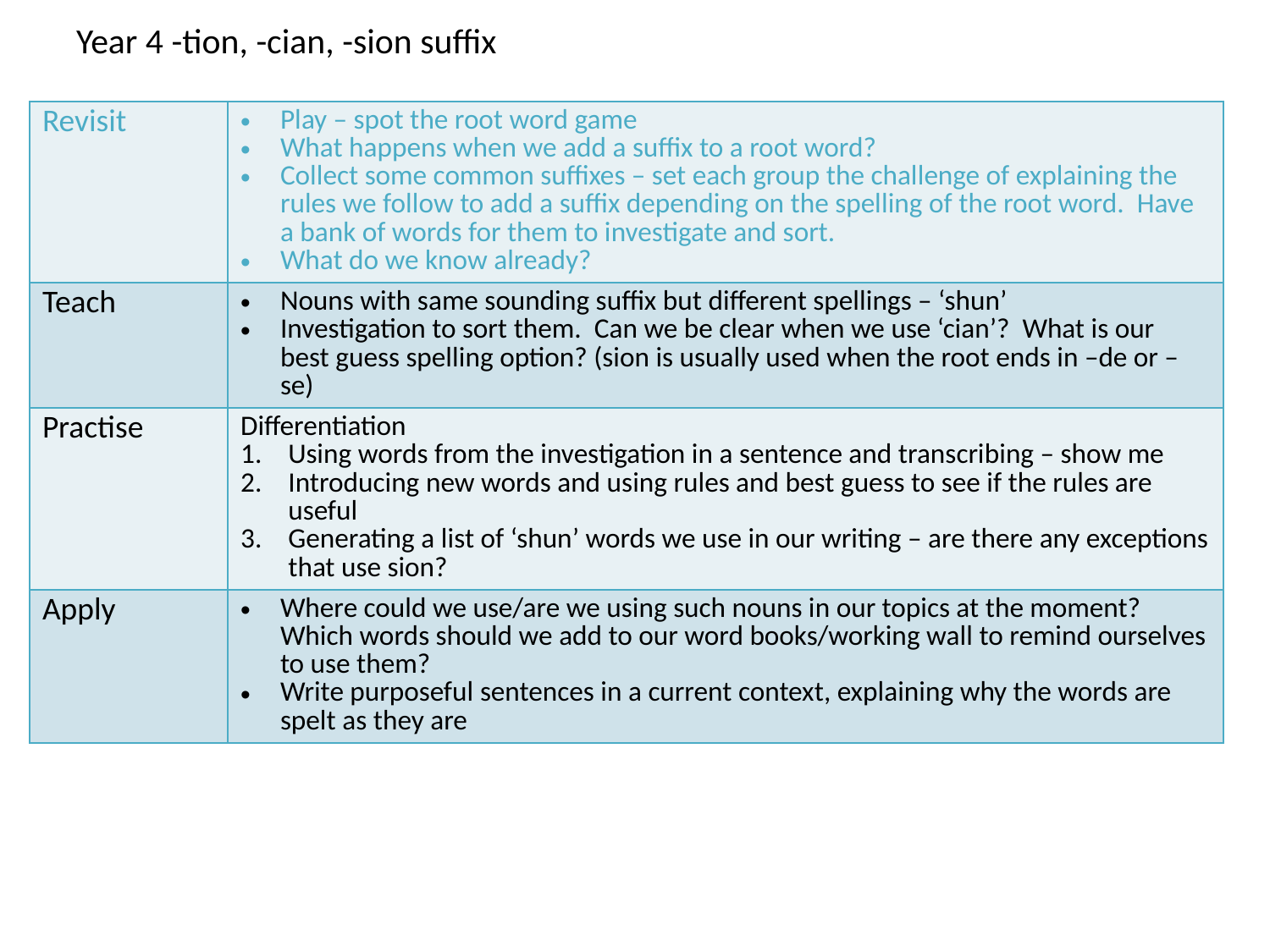

# Year 4 -tion, -cian, -sion suffix
| Revisit | Play – spot the root word game What happens when we add a suffix to a root word? Collect some common suffixes – set each group the challenge of explaining the rules we follow to add a suffix depending on the spelling of the root word. Have a bank of words for them to investigate and sort. What do we know already? |
| --- | --- |
| Teach | Nouns with same sounding suffix but different spellings – ‘shun’ Investigation to sort them. Can we be clear when we use ‘cian’? What is our best guess spelling option? (sion is usually used when the root ends in –de or –se) |
| Practise | Differentiation Using words from the investigation in a sentence and transcribing – show me Introducing new words and using rules and best guess to see if the rules are useful Generating a list of ‘shun’ words we use in our writing – are there any exceptions that use sion? |
| Apply | Where could we use/are we using such nouns in our topics at the moment? Which words should we add to our word books/working wall to remind ourselves to use them? Write purposeful sentences in a current context, explaining why the words are spelt as they are |